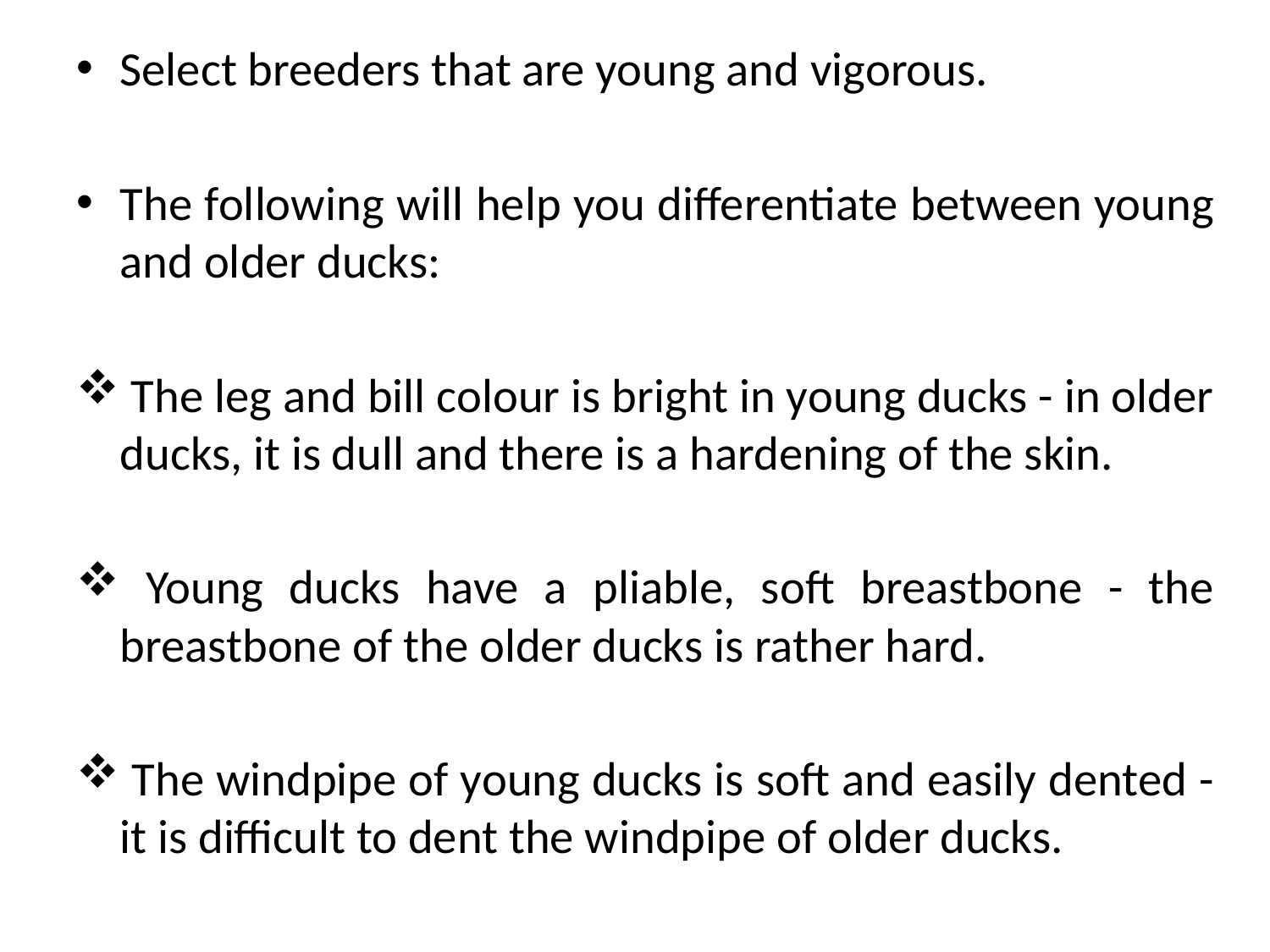

Select breeders that are young and vigorous.

The following will help you differentiate between young and older ducks:

 The leg and bill colour is bright in young ducks - in older ducks, it is dull and there is a hardening of the skin.

 Young ducks have a pliable, soft breastbone - the breastbone of the older ducks is rather hard.

 The windpipe of young ducks is soft and easily dented - it is difficult to dent the windpipe of older ducks.